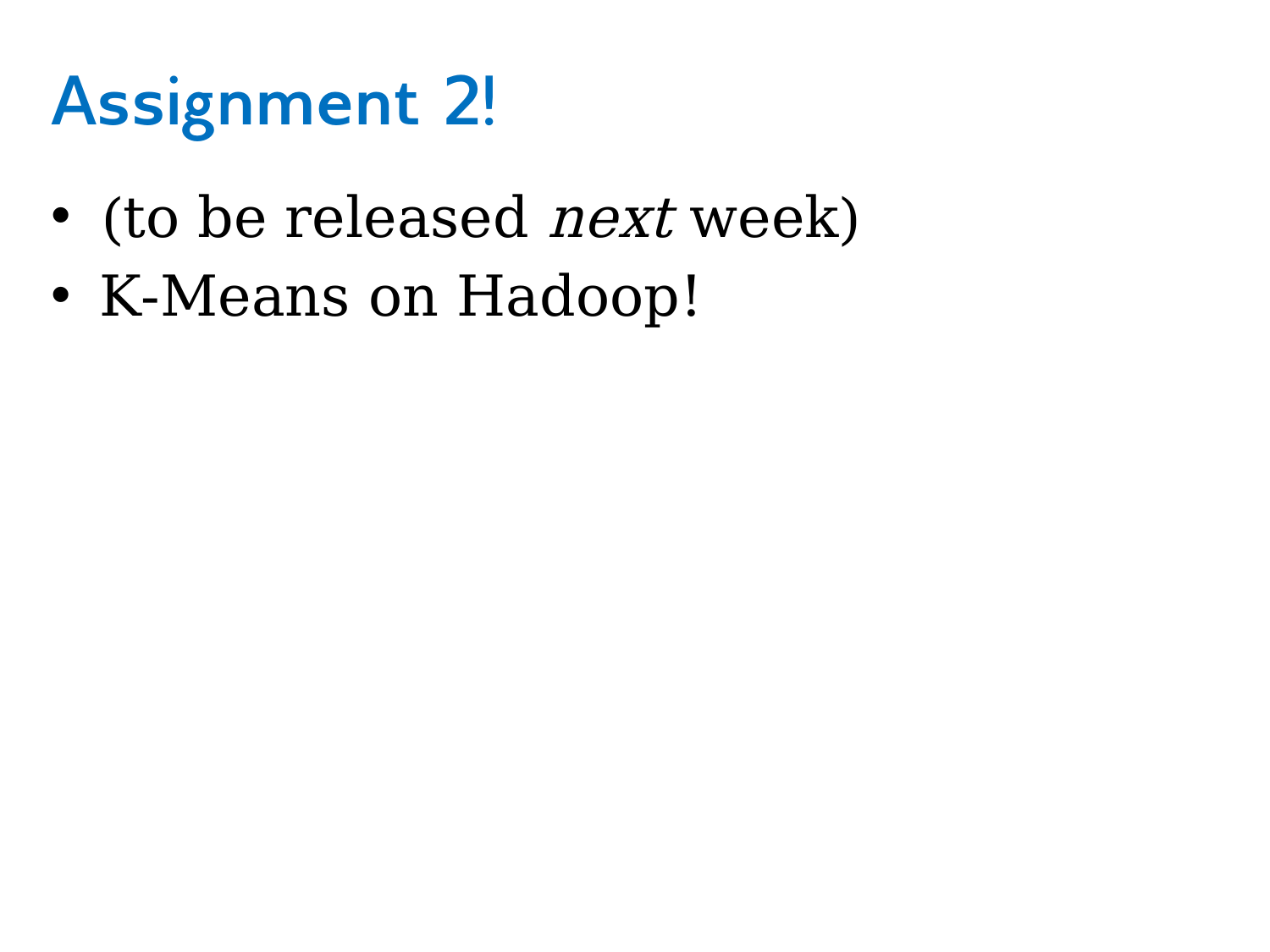

# Assignment 2!
(to be released next week)
K-Means on Hadoop!